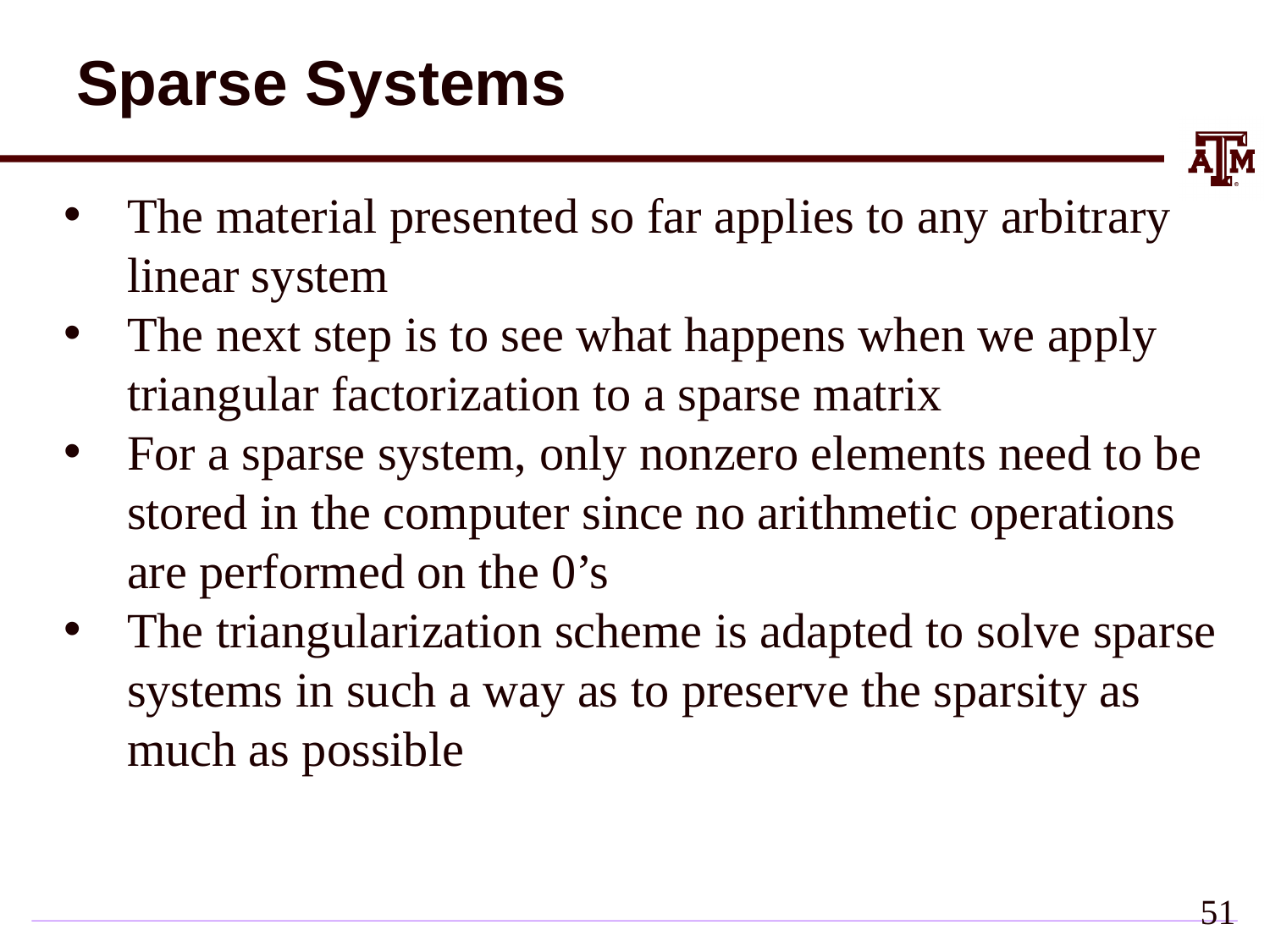

# Sparse Systems
The material presented so far applies to any arbitrary linear system
The next step is to see what happens when we apply triangular factorization to a sparse matrix
For a sparse system, only nonzero elements need to be stored in the computer since no arithmetic operations are performed on the 0’s
The triangularization scheme is adapted to solve sparse systems in such a way as to preserve the sparsity as much as possible